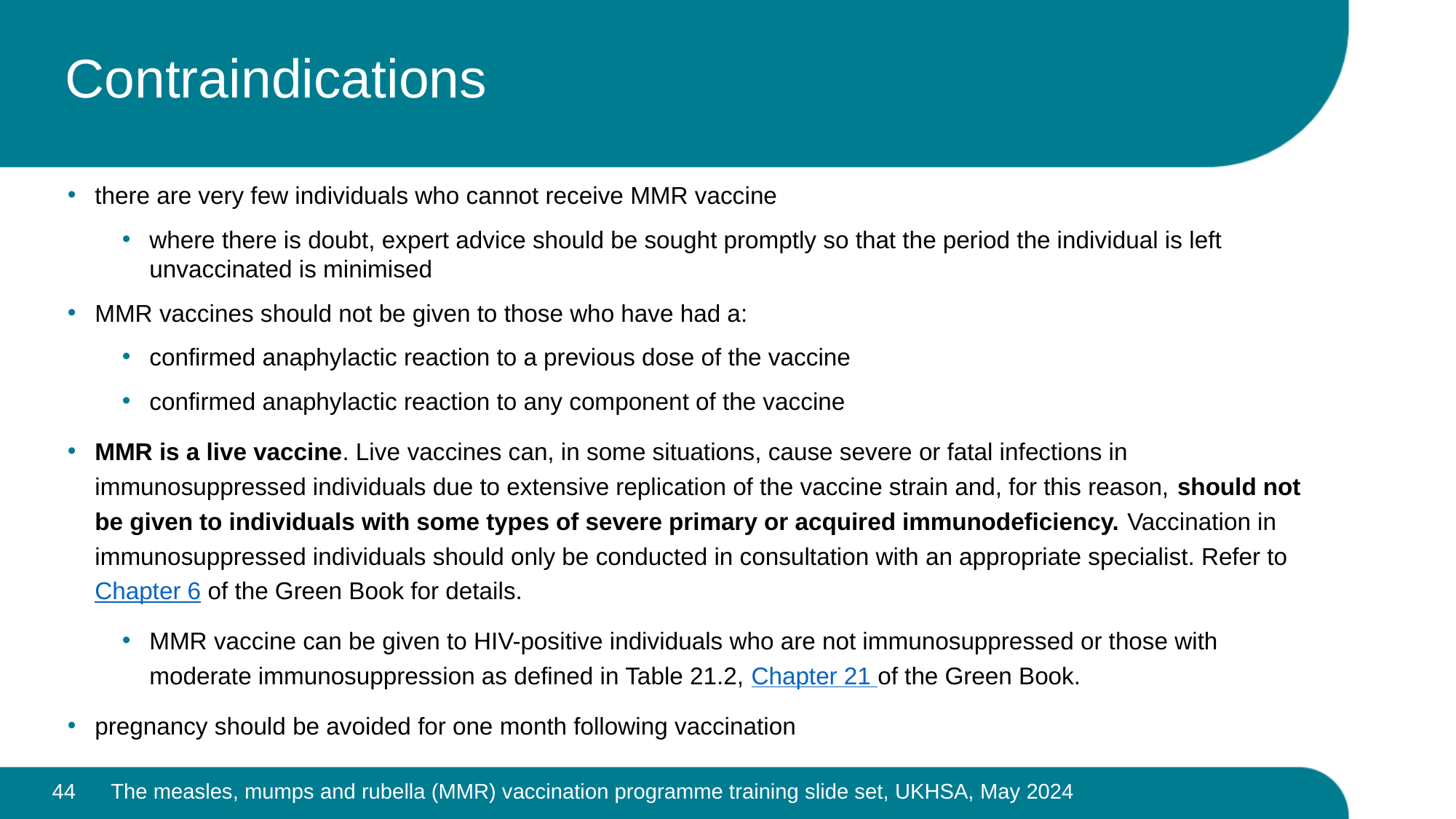

# Contraindications
there are very few individuals who cannot receive MMR vaccine
where there is doubt, expert advice should be sought promptly so that the period the individual is left unvaccinated is minimised
MMR vaccines should not be given to those who have had a:
confirmed anaphylactic reaction to a previous dose of the vaccine
confirmed anaphylactic reaction to any component of the vaccine
MMR is a live vaccine. Live vaccines can, in some situations, cause severe or fatal infections in immunosuppressed individuals due to extensive replication of the vaccine strain and, for this reason, should not be given to individuals with some types of severe primary or acquired immunodeficiency. Vaccination in immunosuppressed individuals should only be conducted in consultation with an appropriate specialist. Refer to Chapter 6 of the Green Book for details.
MMR vaccine can be given to HIV-positive individuals who are not immunosuppressed or those with moderate immunosuppression as defined in Table 21.2, Chapter 21 of the Green Book.
pregnancy should be avoided for one month following vaccination

44
The measles, mumps and rubella (MMR) vaccination programme training slide set, UKHSA, May 2024